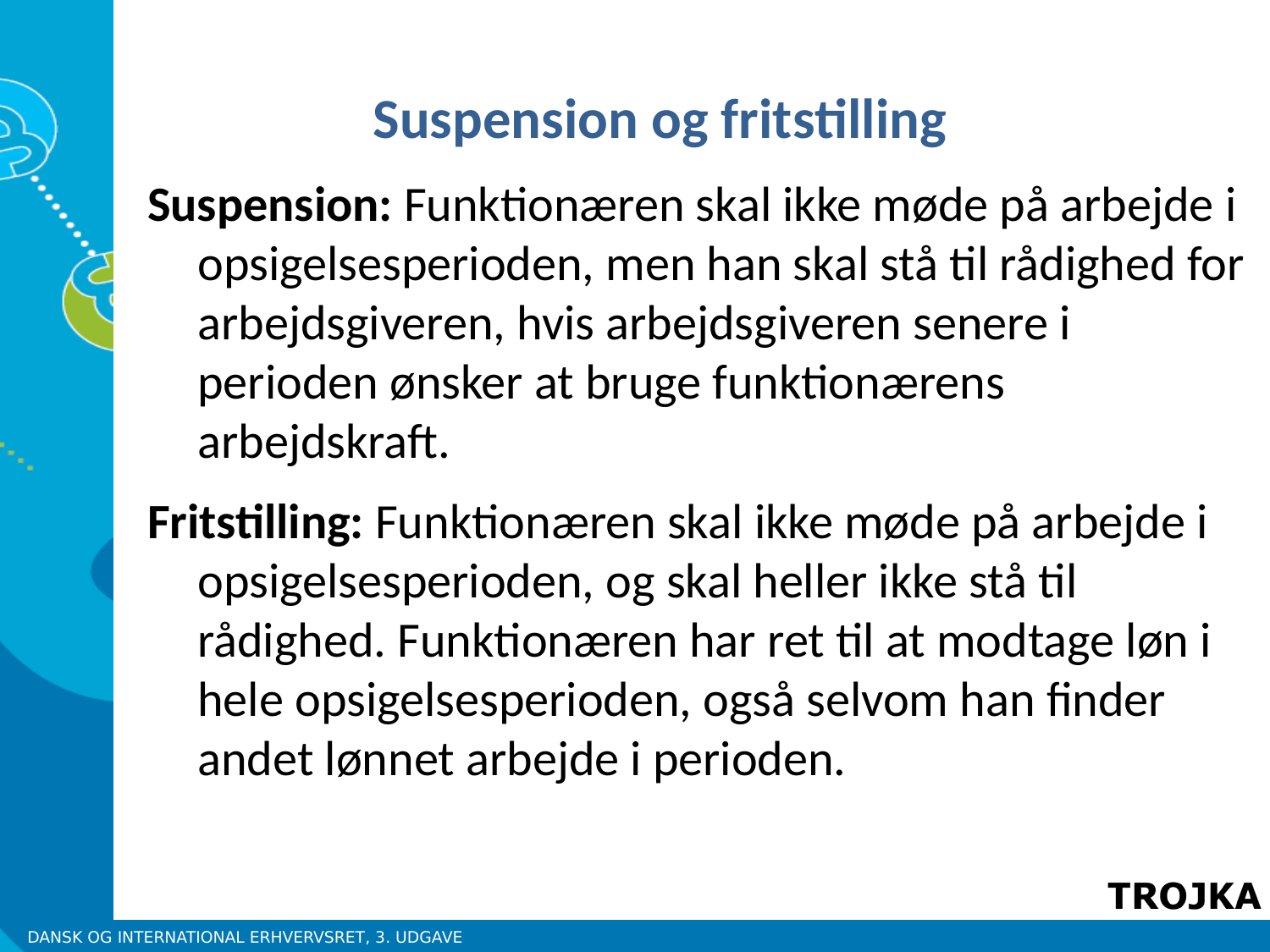

Suspension og fritstilling
Suspension: Funktionæren skal ikke møde på arbejde i opsigelsesperioden, men han skal stå til rådighed for arbejdsgiveren, hvis arbejdsgiveren senere i perioden ønsker at bruge funktionærens arbejdskraft.

Fritstilling: Funktionæren skal ikke møde på arbejde i opsigelsesperioden, og skal heller ikke stå til rådighed. Funktionæren har ret til at modtage løn i hele opsigelsesperioden, også selvom han finder andet lønnet arbejde i perioden.